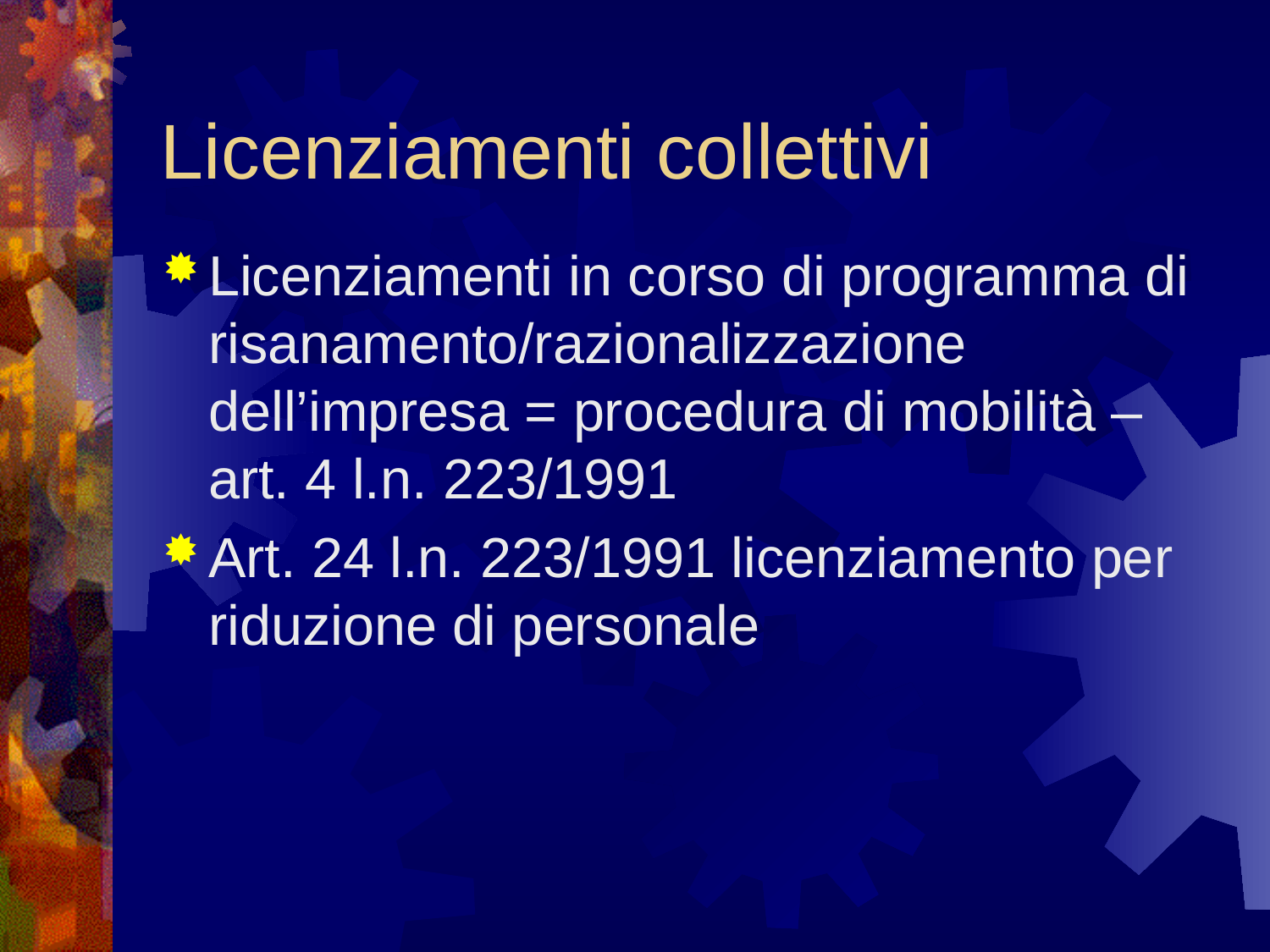

# Licenziamenti collettivi
Licenziamenti in corso di programma di risanamento/razionalizzazione dell’impresa = procedura di mobilità – art. 4 l.n. 223/1991
Art. 24 l.n. 223/1991 licenziamento per riduzione di personale